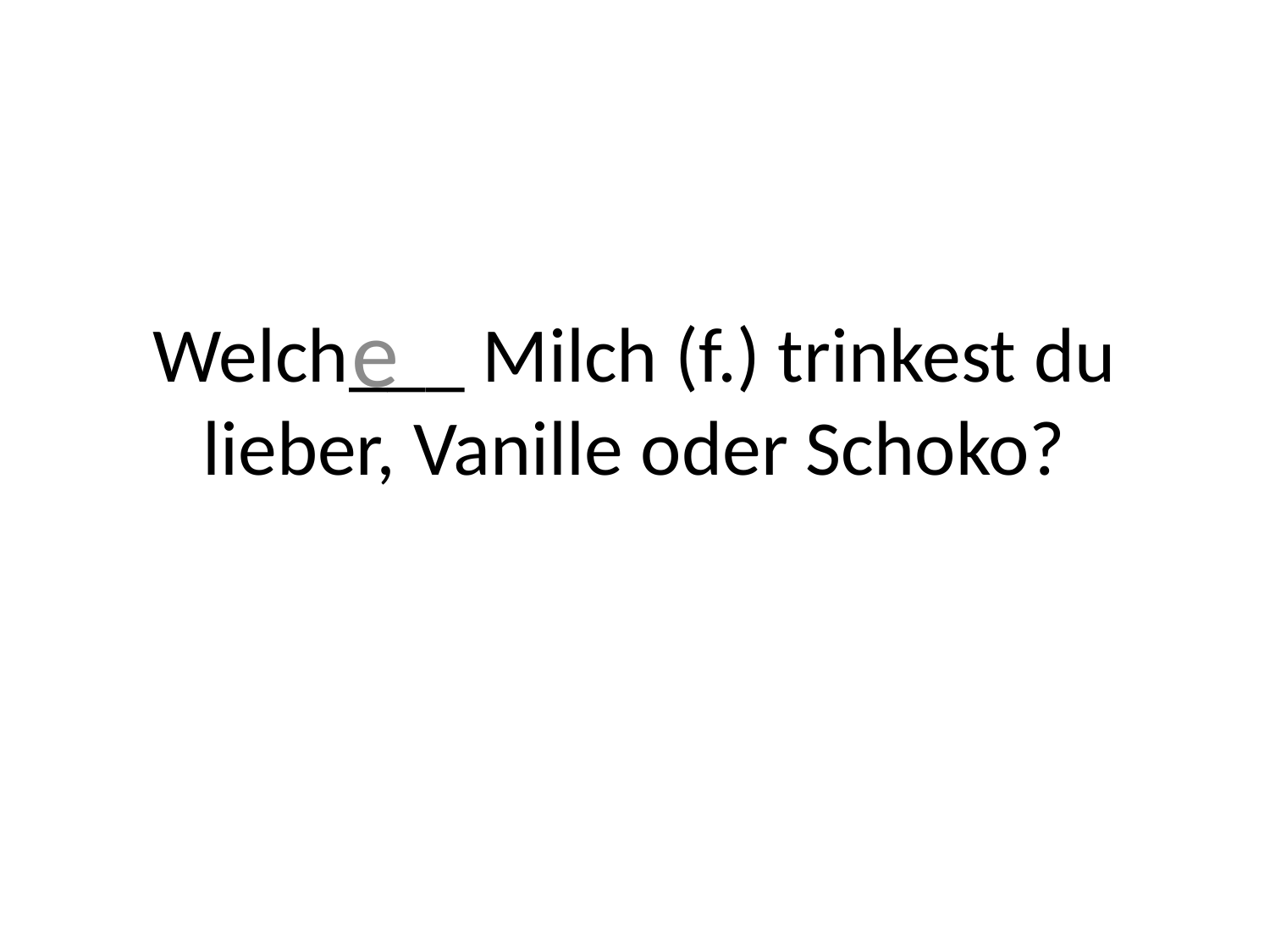

e
# Welch___ Milch (f.) trinkest du lieber, Vanille oder Schoko?